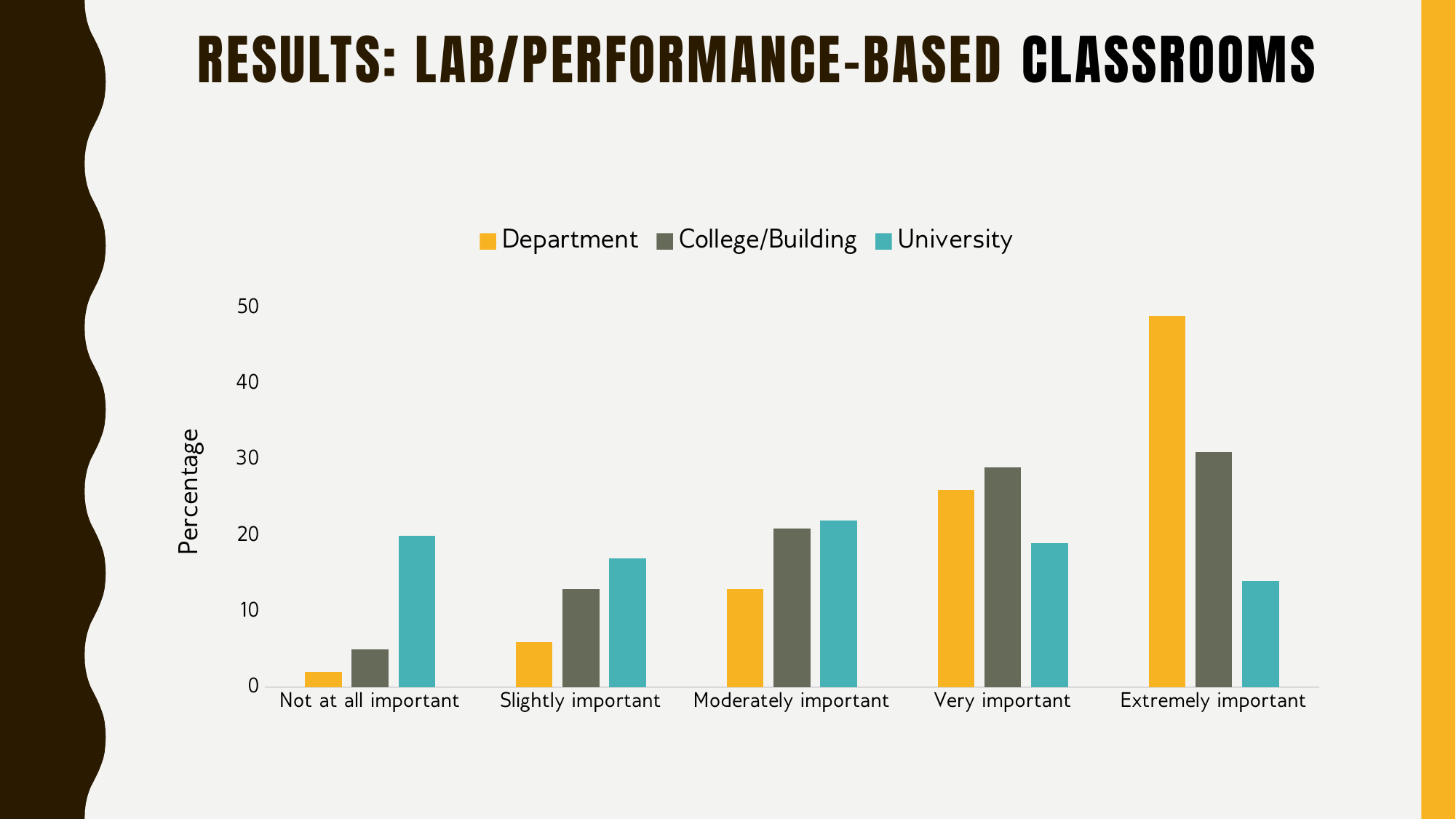

# Results: Lab/Performance-Based Classrooms

### Chart

| Category | Department | College/Building | University |
|---|---|---|---|
| Not at all important | 2.0 | 5.0 | 20.0 |
| Slightly important | 6.0 | 13.0 | 17.0 |
| Moderately important | 13.0 | 21.0 | 22.0 |
| Very important | 26.0 | 29.0 | 19.0 |
| Extremely important | 49.0 | 31.0 | 14.0 |